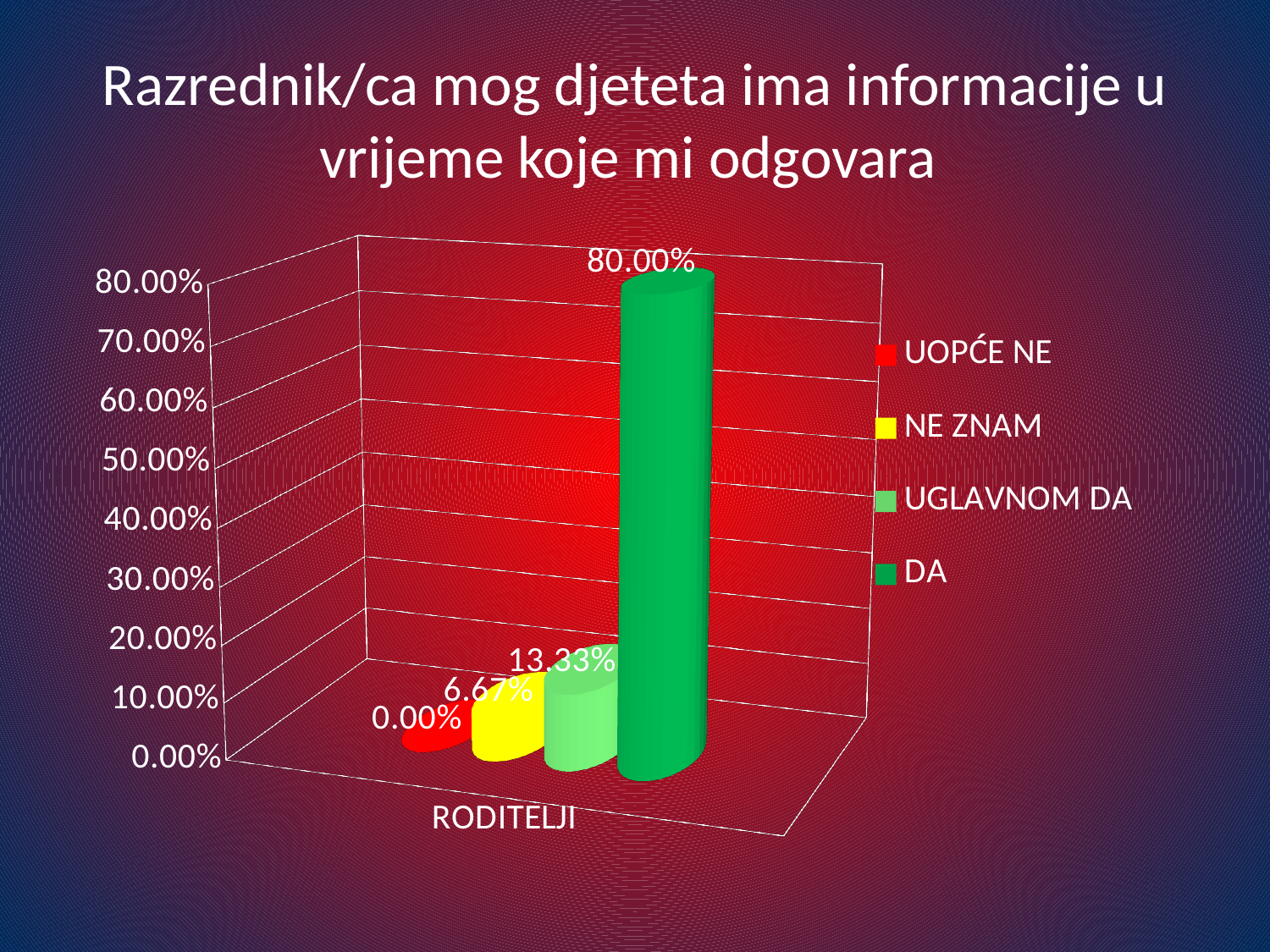

# Razrednik/ca mog djeteta ima informacije u vrijeme koje mi odgovara

[unsupported chart]